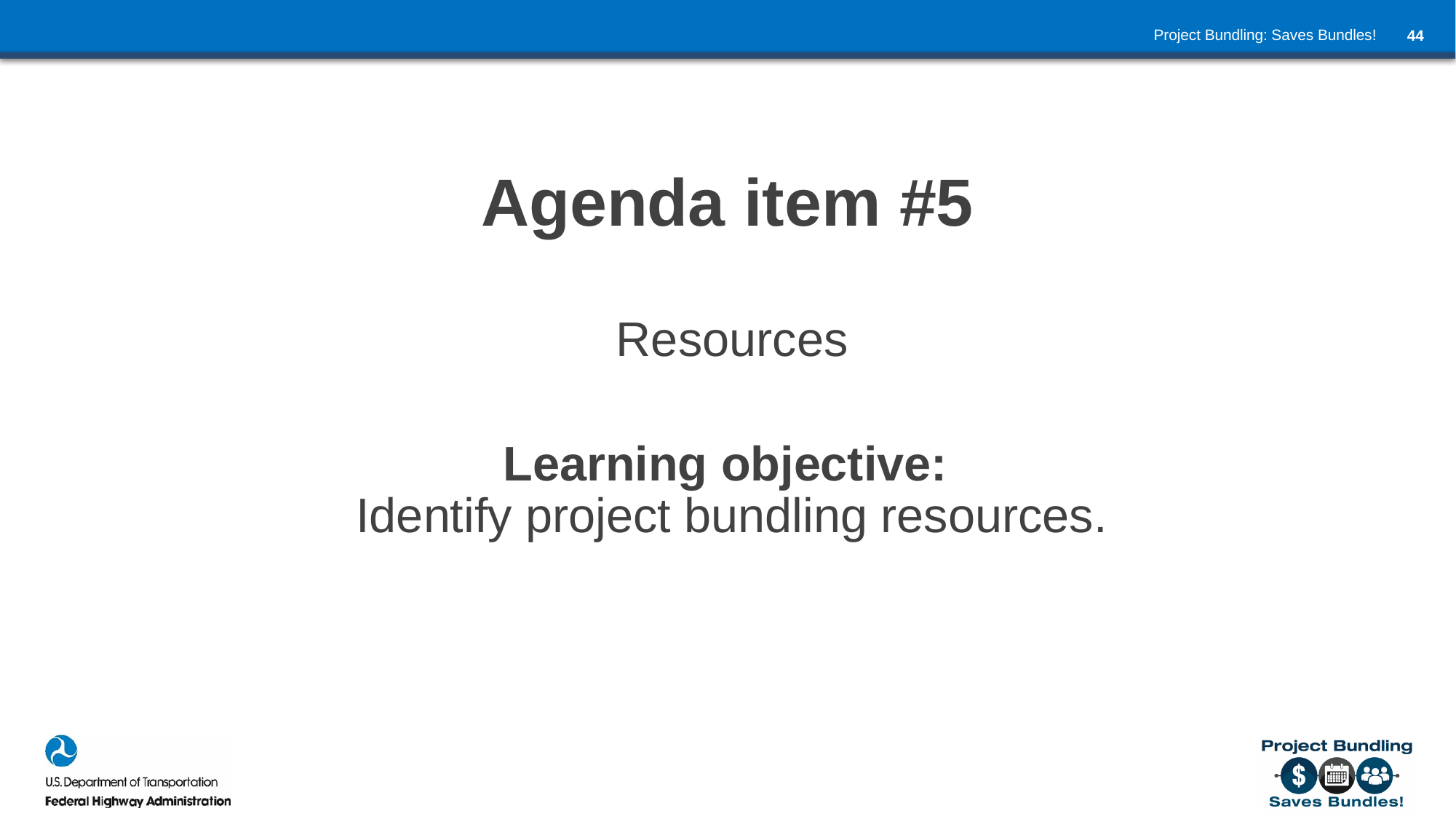

# Agenda item #5
Resources
Learning objective:
Identify project bundling resources.